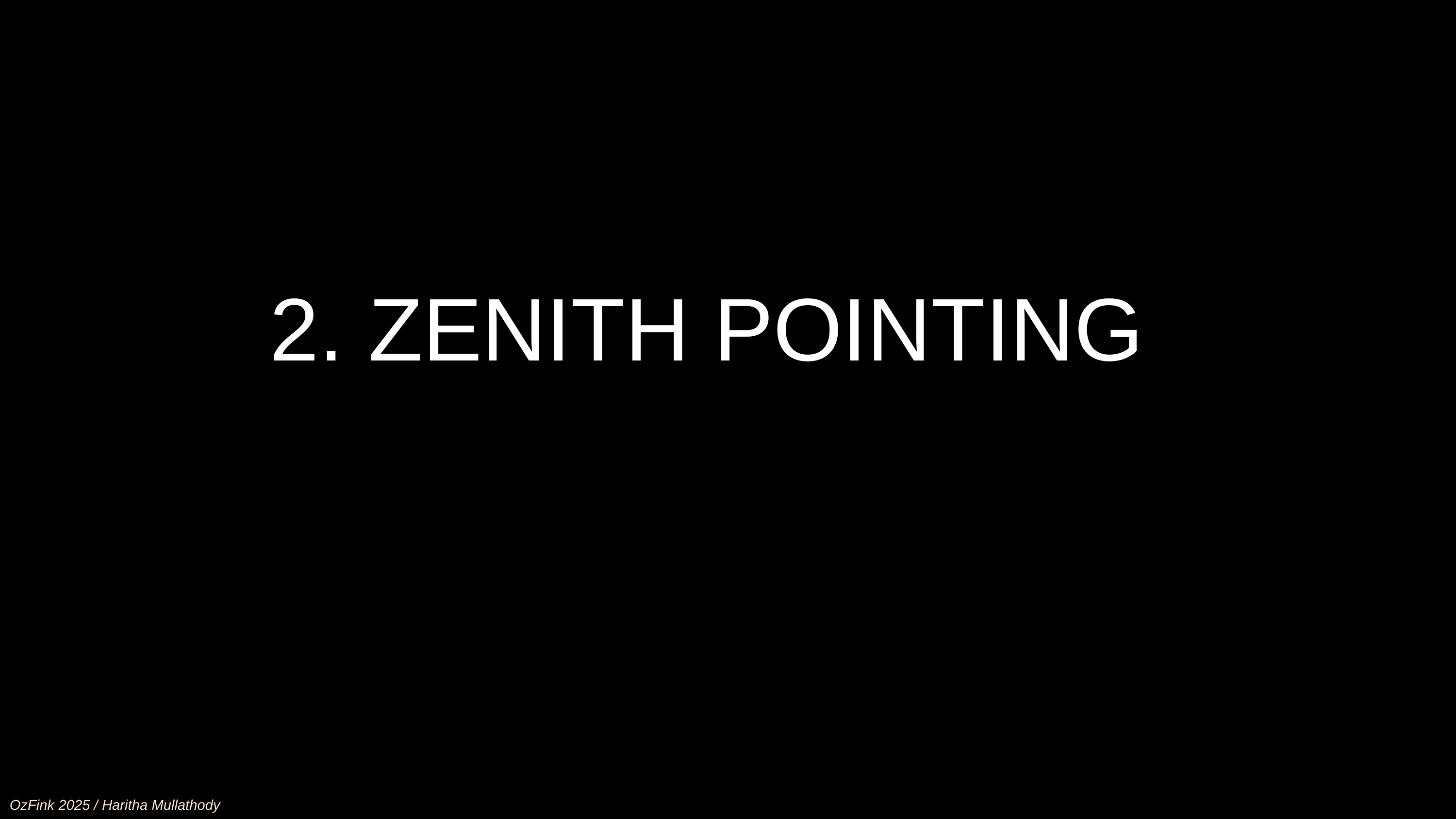

2. ZENITH POINTING
OzFink 2025 / Haritha Mullathody